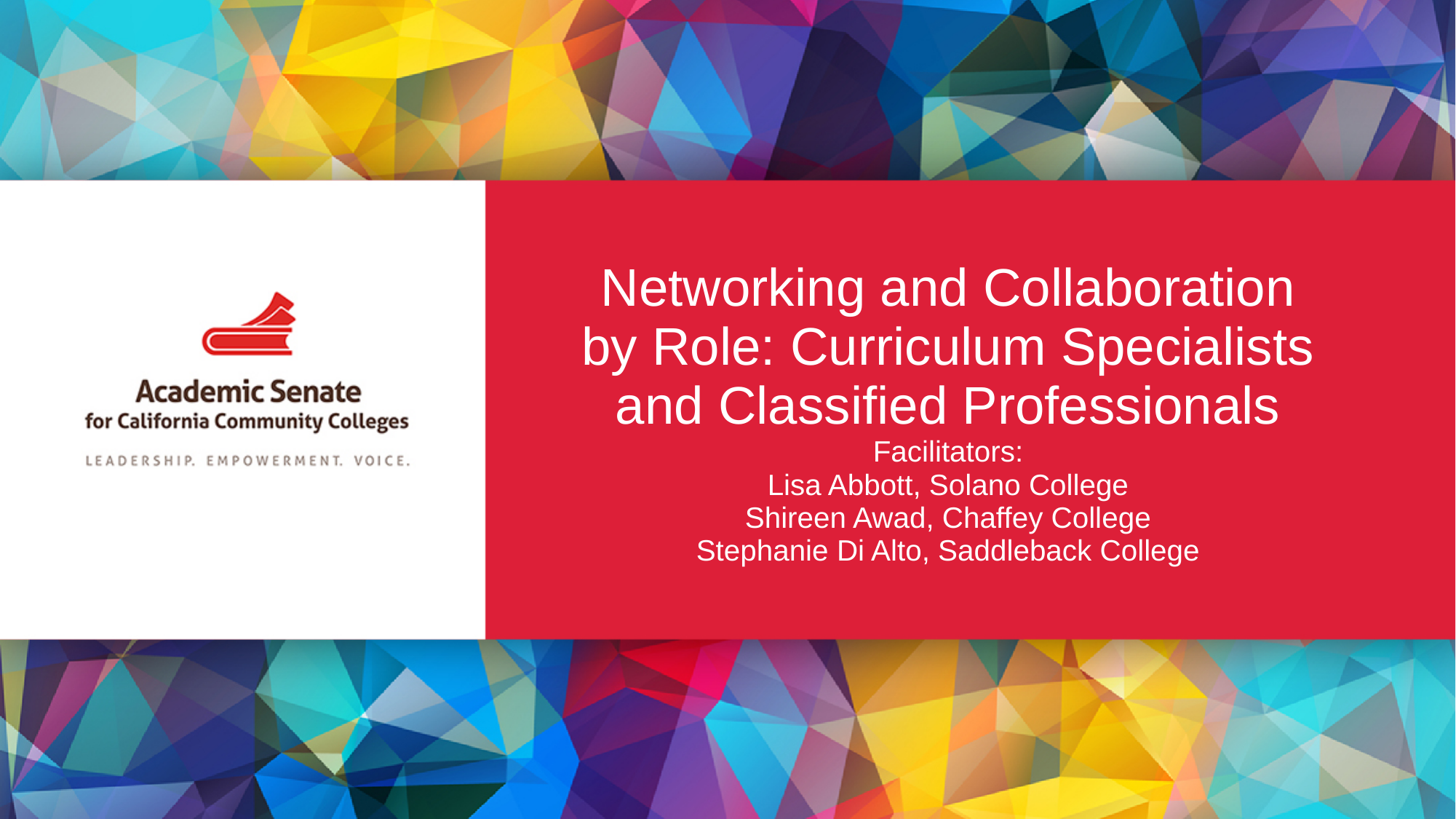

# Networking and Collaboration by Role: Curriculum Specialists and Classified Professionals Facilitators: Lisa Abbott, Solano College Shireen Awad, Chaffey College Stephanie Di Alto, Saddleback College